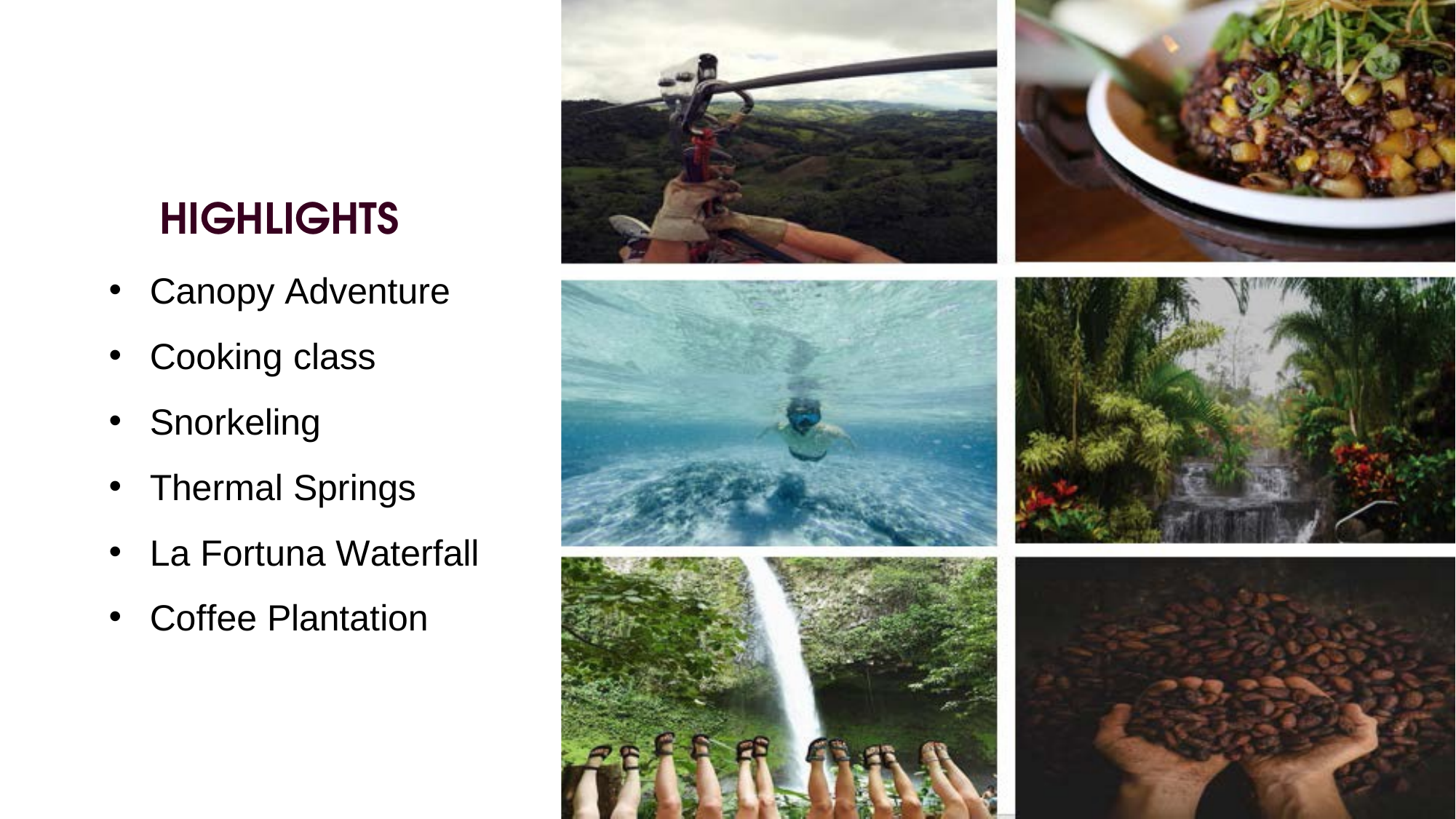

# HIGHLIGHTS
Canopy Adventure
Cooking class
Snorkeling
Thermal Springs
La Fortuna Waterfall
Coffee Plantation